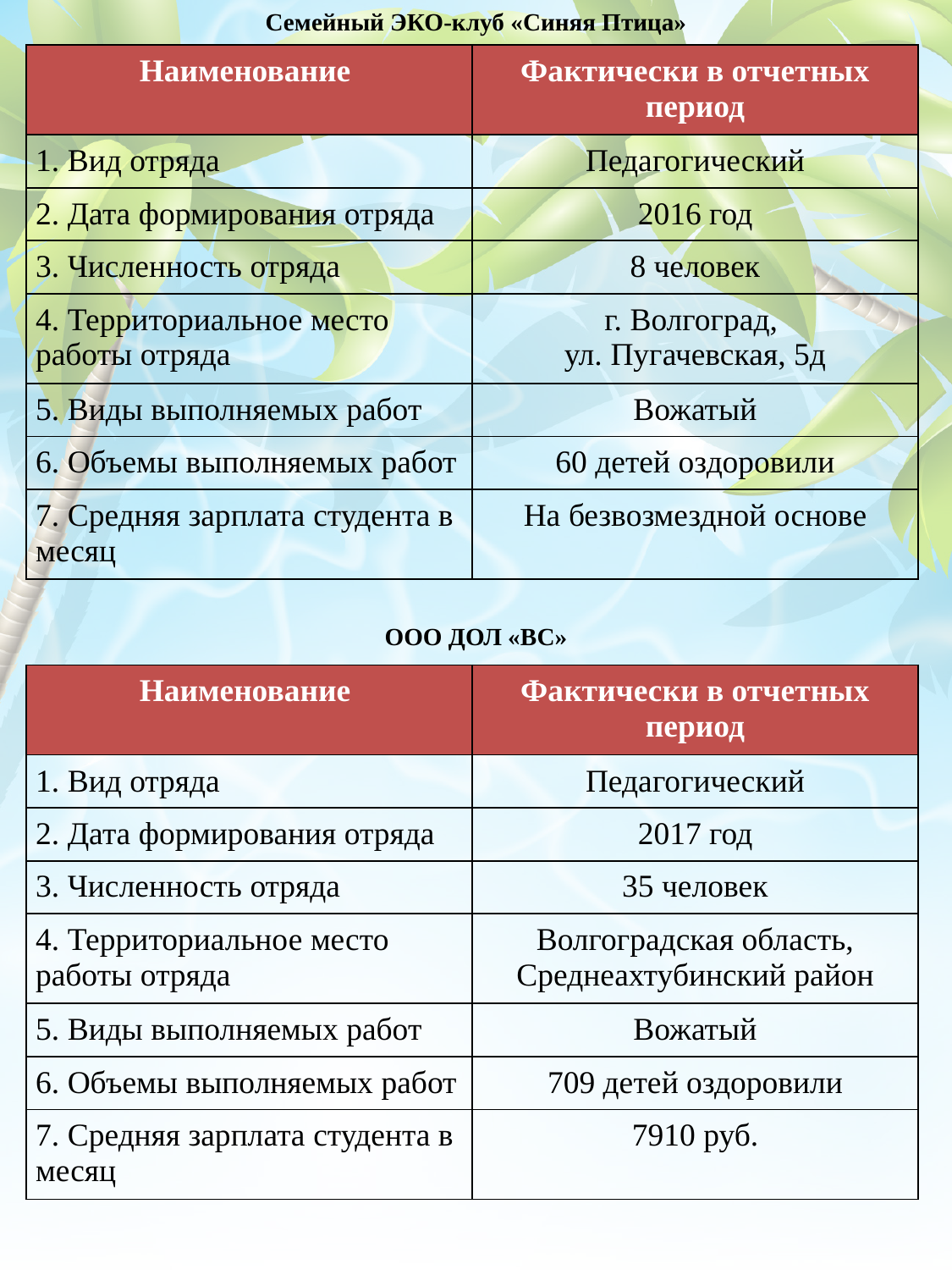

Семейный ЭКО-клуб «Синяя Птица»
| Наименование | Фактически в отчетных период |
| --- | --- |
| 1. Вид отряда | Педагогический |
| 2. Дата формирования отряда | 2016 год |
| 3. Численность отряда | 8 человек |
| 4. Территориальное место работы отряда | г. Волгоград, ул. Пугачевская, 5д |
| 5. Виды выполняемых работ | Вожатый |
| 6. Объемы выполняемых работ | 60 детей оздоровили |
| 7. Средняя зарплата студента в месяц | На безвозмездной основе |
ООО ДОЛ «ВС»
| Наименование | Фактически в отчетных период |
| --- | --- |
| 1. Вид отряда | Педагогический |
| 2. Дата формирования отряда | 2017 год |
| 3. Численность отряда | 35 человек |
| 4. Территориальное место работы отряда | Волгоградская область, Среднеахтубинский район |
| 5. Виды выполняемых работ | Вожатый |
| 6. Объемы выполняемых работ | 709 детей оздоровили |
| 7. Средняя зарплата студента в месяц | 7910 руб. |